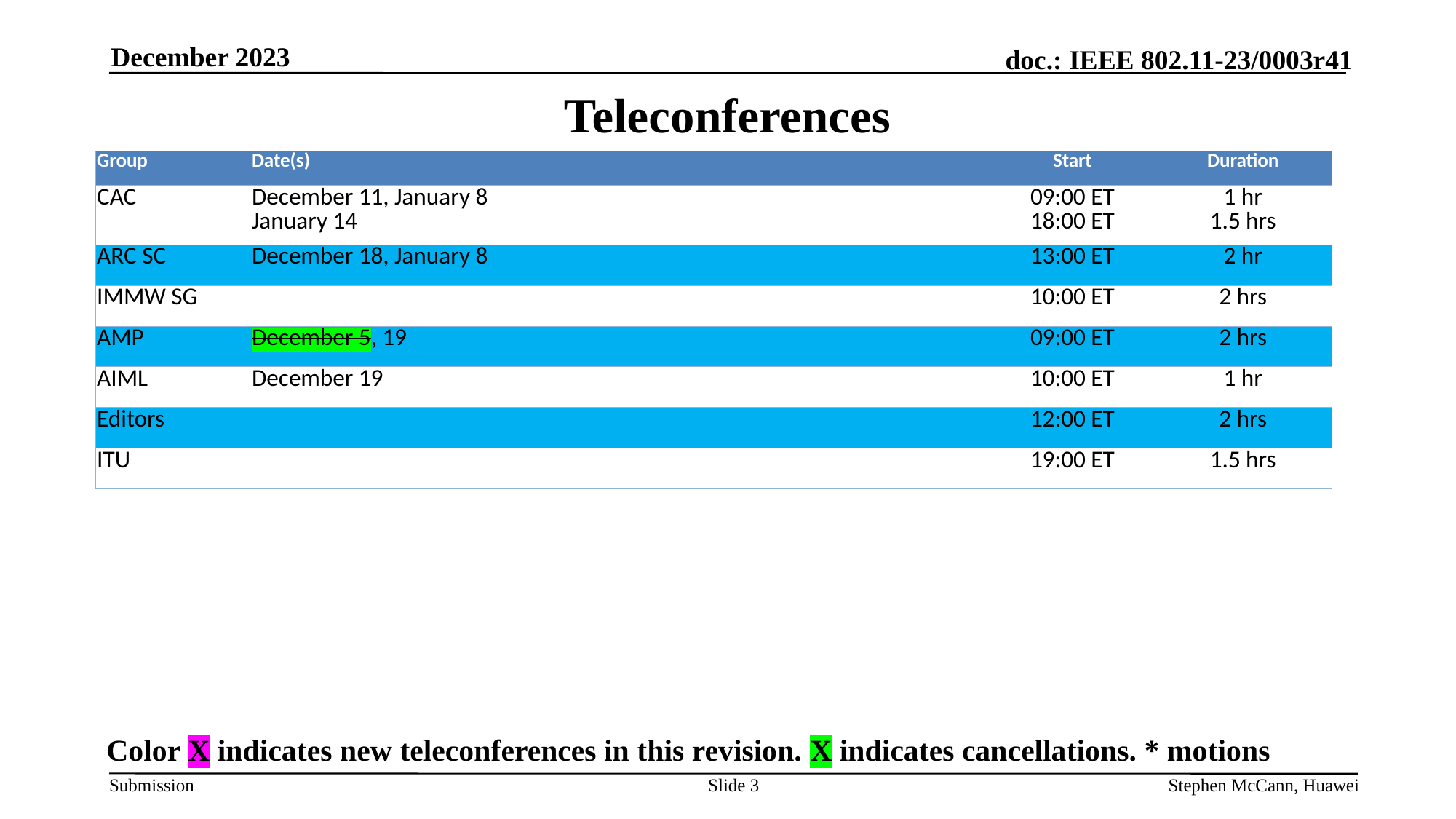

December 2023
# Teleconferences
| Group | Date(s) | Start | Duration |
| --- | --- | --- | --- |
| CAC | December 11, January 8 January 14 | 09:00 ET 18:00 ET | 1 hr 1.5 hrs |
| ARC SC | December 18, January 8 | 13:00 ET | 2 hr |
| IMMW SG |  | 10:00 ET | 2 hrs |
| AMP | December 5, 19 | 09:00 ET | 2 hrs |
| AIML | December 19 | 10:00 ET | 1 hr |
| Editors |  | 12:00 ET | 2 hrs |
| ITU |  | 19:00 ET | 1.5 hrs |
Color X indicates new teleconferences in this revision. X indicates cancellations. * motions
Slide 3
Stephen McCann, Huawei